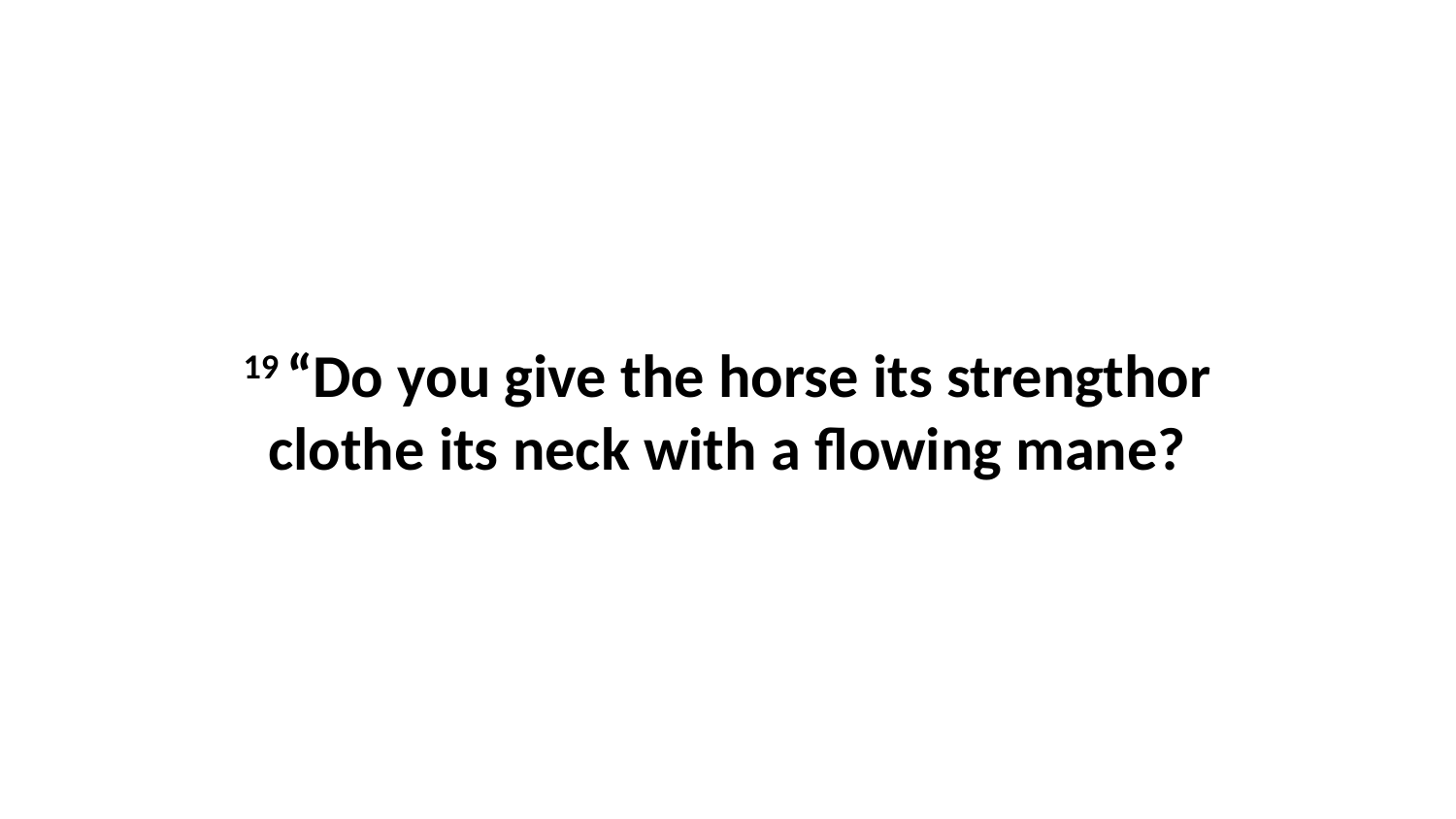

19 “Do you give the horse its strengthor clothe its neck with a flowing mane?